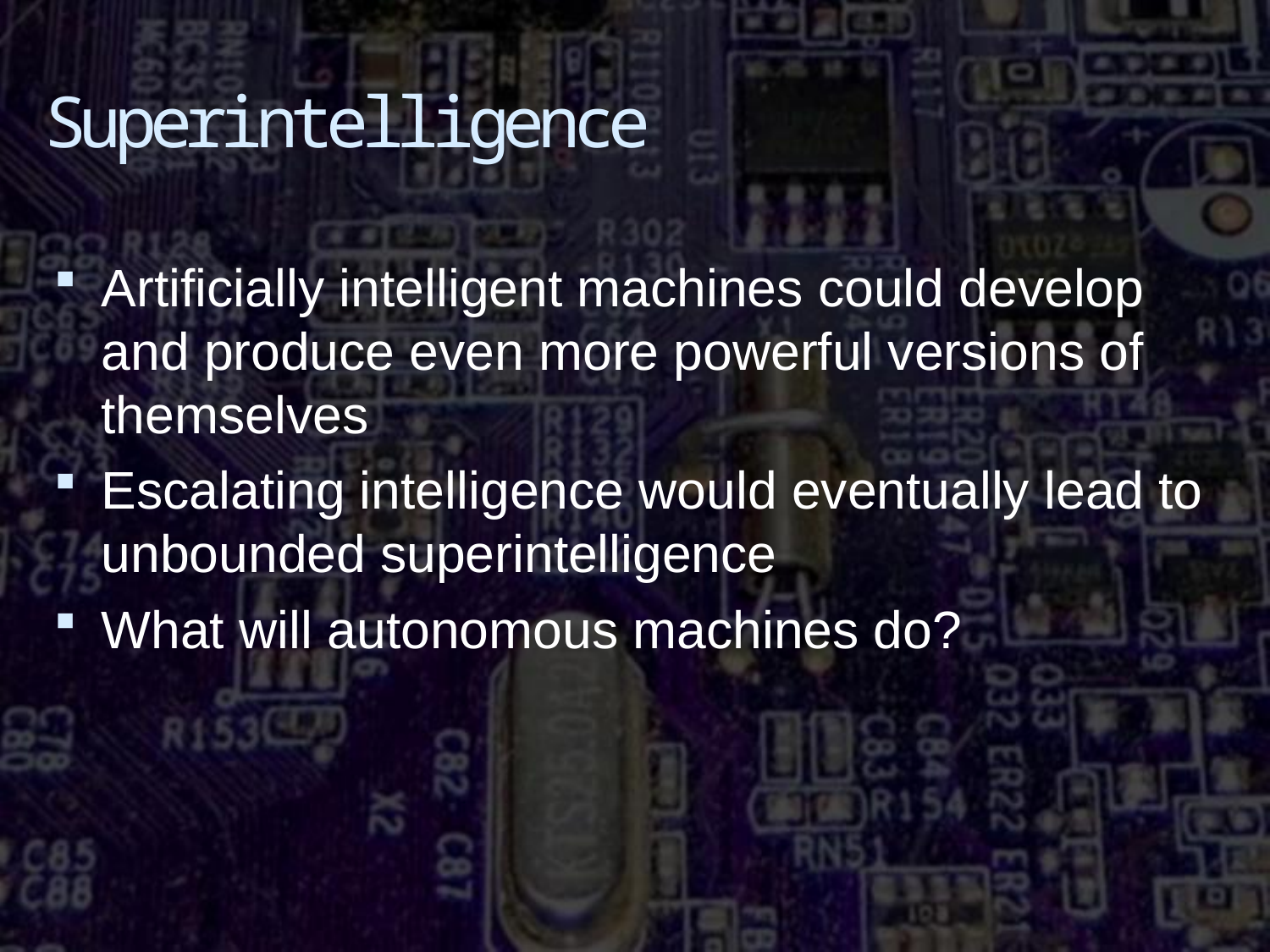

# Superintelligence
Artificially intelligent machines could develop and produce even more powerful versions of themselves
Escalating intelligence would eventually lead to unbounded superintelligence
What will autonomous machines do?